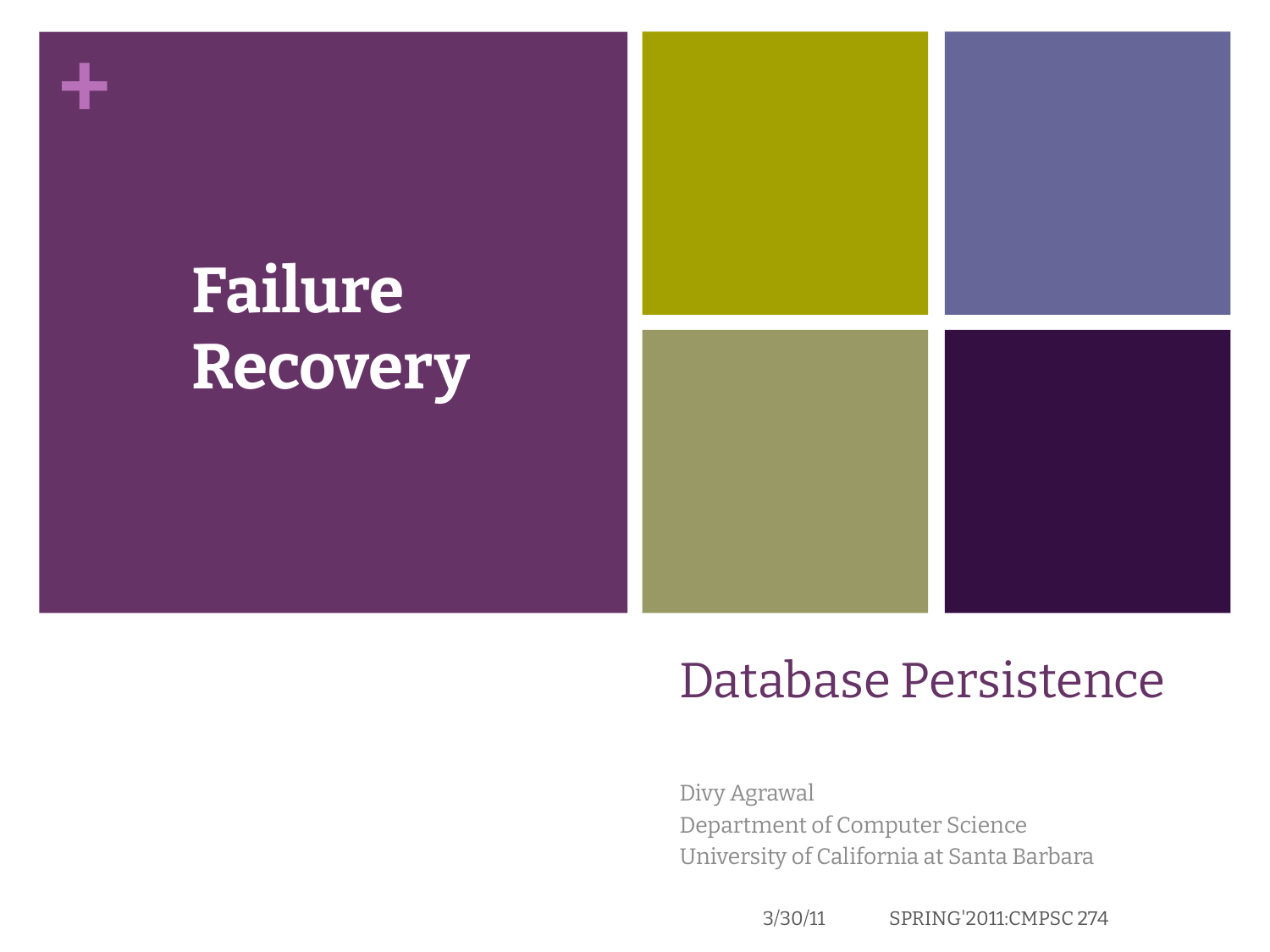

Failure
Recovery
# Database Persistence
Divy Agrawal
Department of Computer Science
University of California at Santa Barbara
3/30/11
SPRING'2011:CMPSC 274